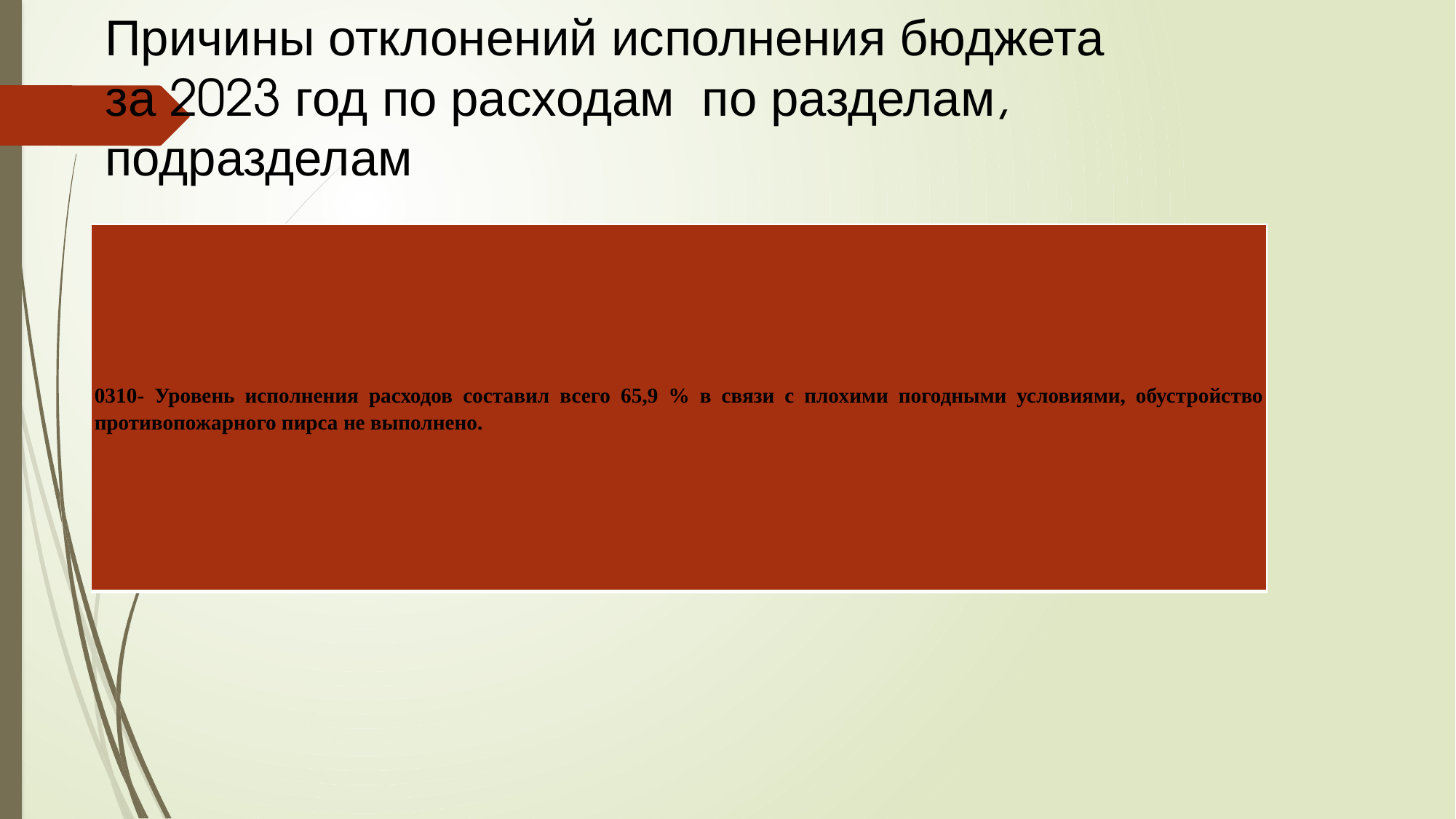

# Причины отклонений исполнения бюджета за 2023 год по расходам  по разделам, подразделам
| 0310- Уровень исполнения расходов составил всего 65,9 % в связи с плохими погодными условиями, обустройство противопожарного пирса не выполнено. |
| --- |